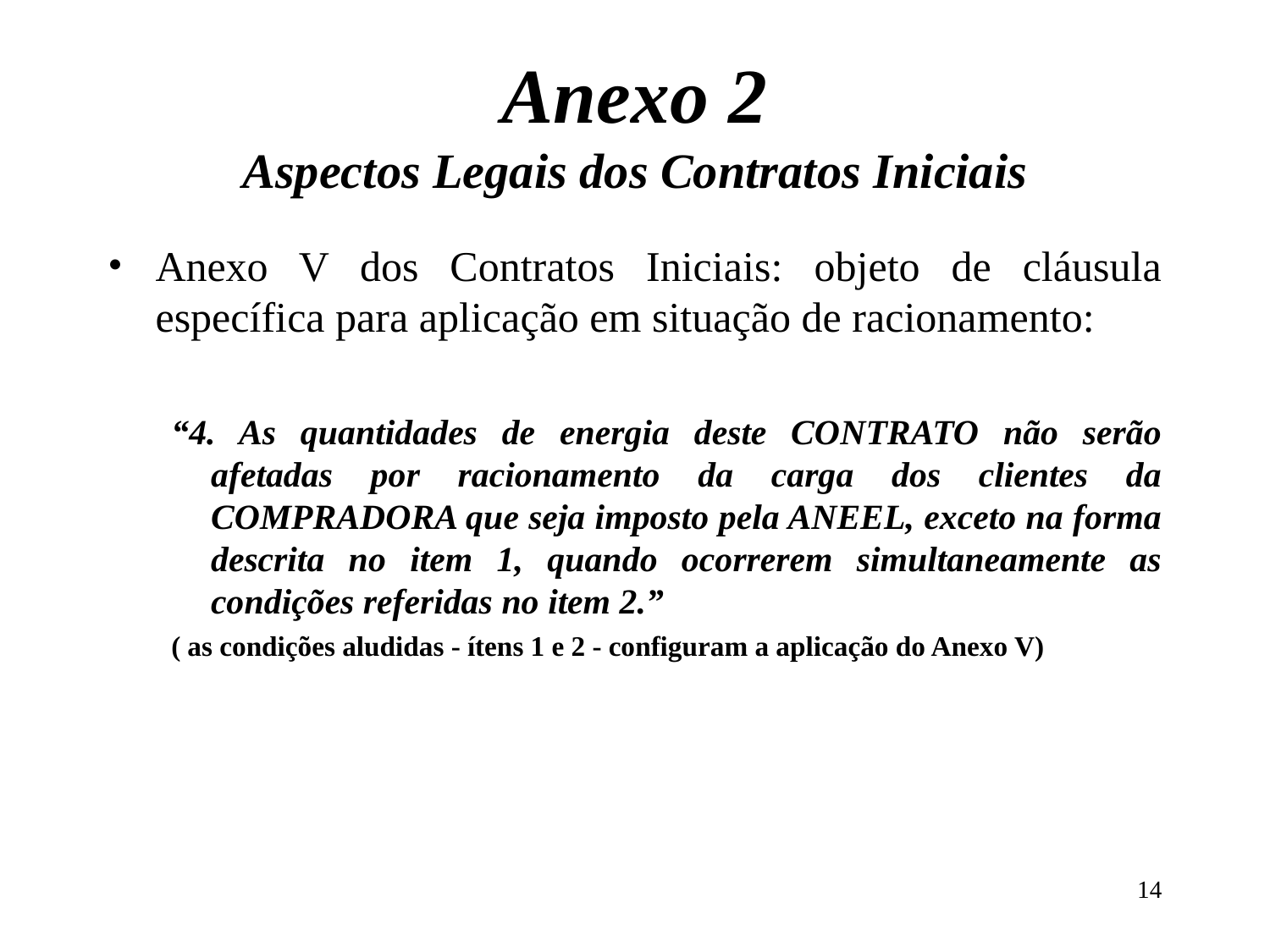

# Anexo 2 Aspectos Legais dos Contratos Iniciais
Anexo V dos Contratos Iniciais: objeto de cláusula específica para aplicação em situação de racionamento:

“4. As quantidades de energia deste CONTRATO não serão afetadas por racionamento da carga dos clientes da COMPRADORA que seja imposto pela ANEEL, exceto na forma descrita no item 1, quando ocorrerem simultaneamente as condições referidas no item 2.”
( as condições aludidas - ítens 1 e 2 - configuram a aplicação do Anexo V)
14